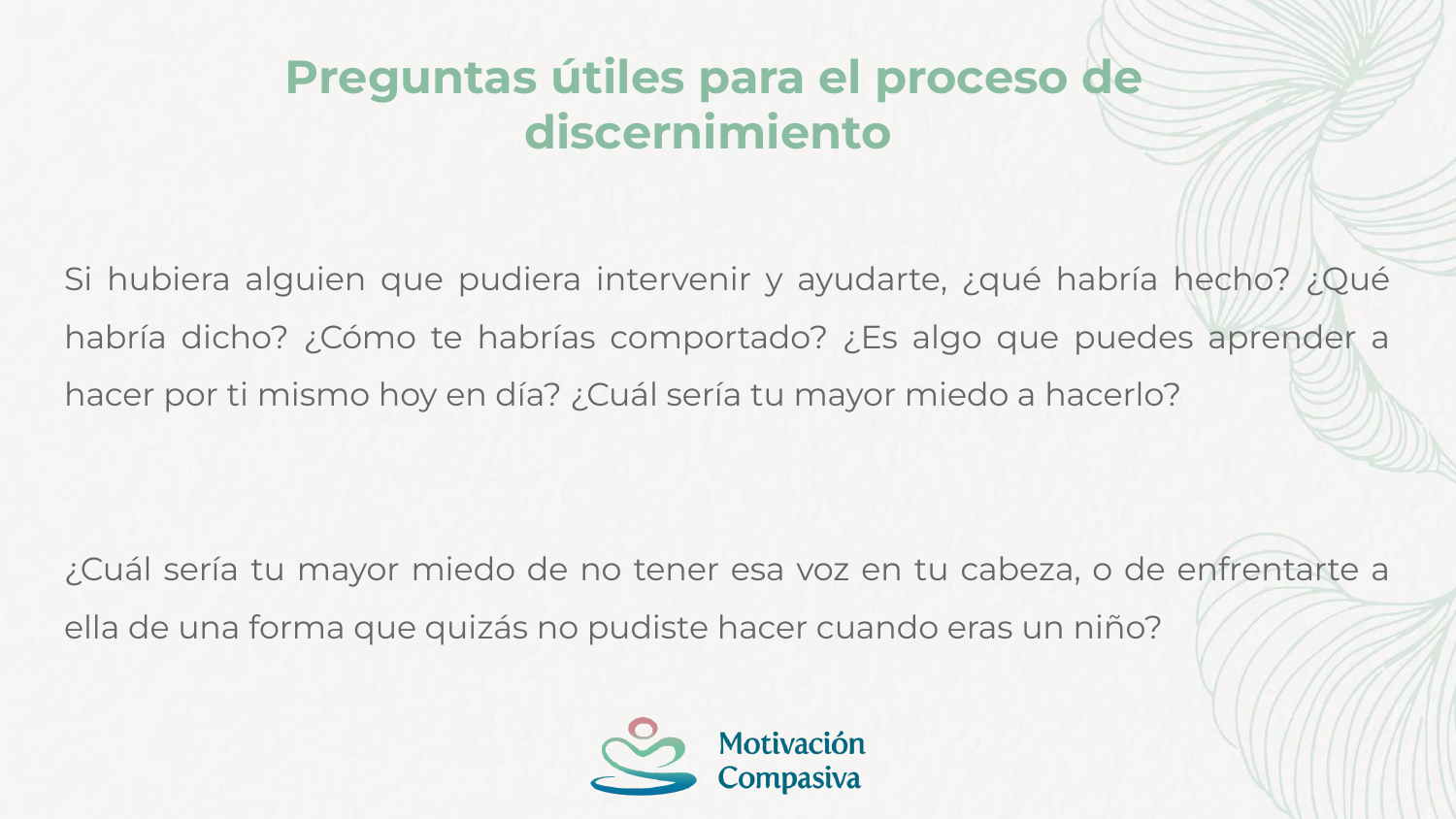

Preguntas útiles para el proceso de discernimiento
Si hubiera alguien que pudiera intervenir y ayudarte, ¿qué habría hecho? ¿Qué habría dicho? ¿Cómo te habrías comportado? ¿Es algo que puedes aprender a hacer por ti mismo hoy en día? ¿Cuál sería tu mayor miedo a hacerlo?

¿Cuál sería tu mayor miedo de no tener esa voz en tu cabeza, o de enfrentarte a ella de una forma que quizás no pudiste hacer cuando eras un niño?